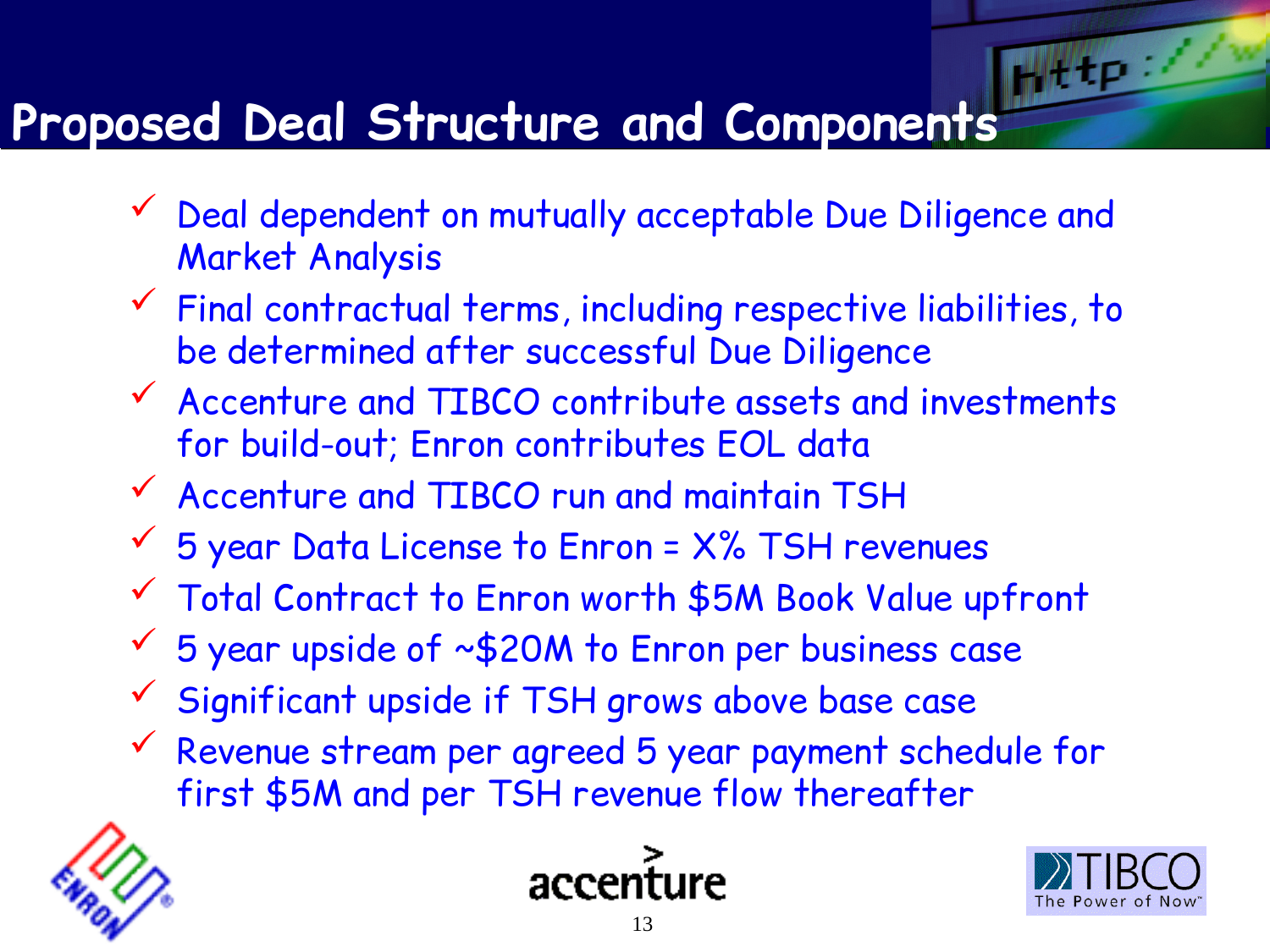

Proposed Deal Structure and Components
# Deal dependent on mutually acceptable Due Diligence and Market Analysis
Final contractual terms, including respective liabilities, to be determined after successful Due Diligence
Accenture and TIBCO contribute assets and investments for build-out; Enron contributes EOL data
Accenture and TIBCO run and maintain TSH
5 year Data License to Enron = X% TSH revenues
Total Contract to Enron worth $5M Book Value upfront
5 year upside of ~$20M to Enron per business case
Significant upside if TSH grows above base case
Revenue stream per agreed 5 year payment schedule for first $5M and per TSH revenue flow thereafter

13